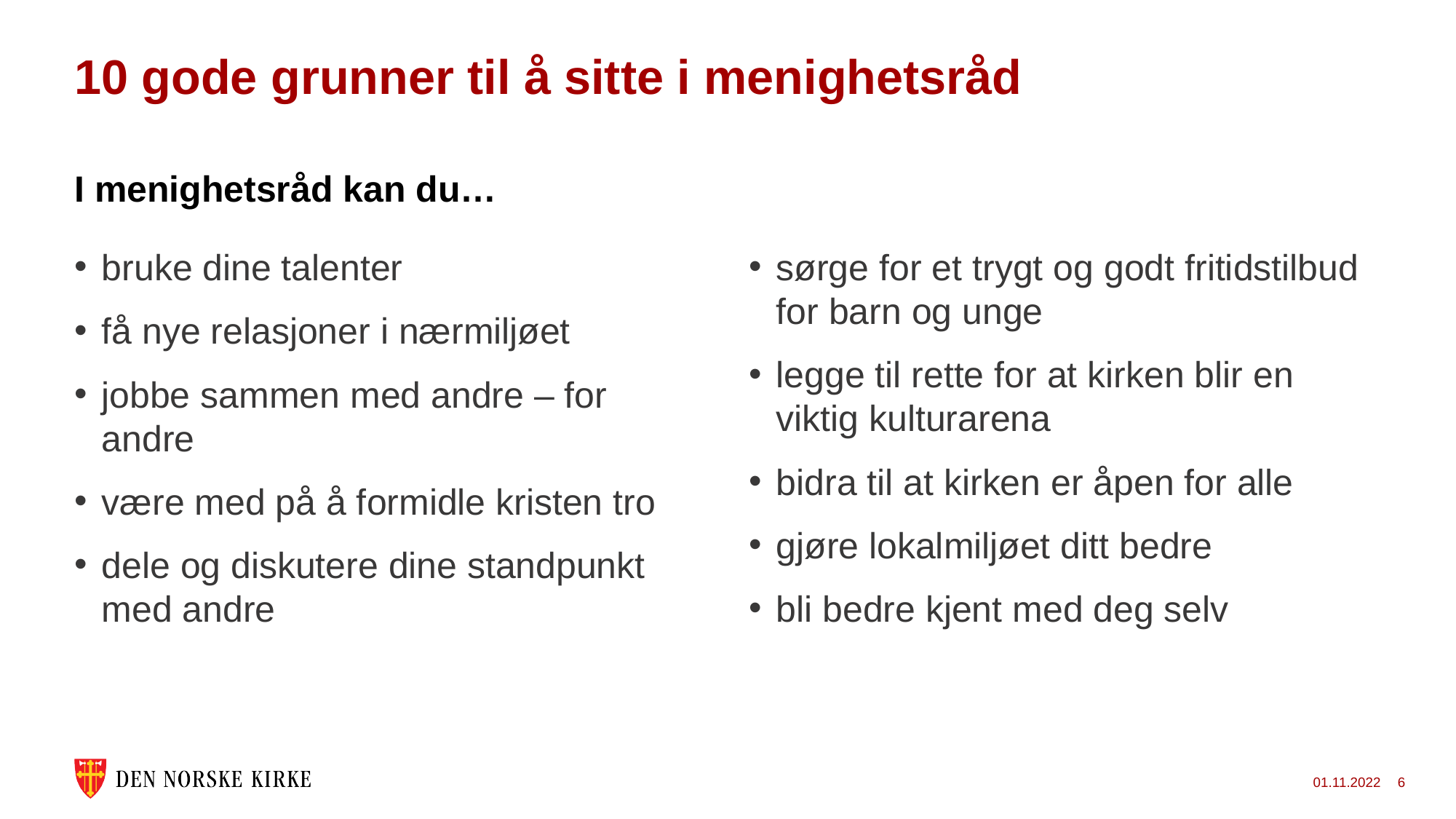

# 10 gode grunner til å sitte i menighetsråd
I menighetsråd kan du…
bruke dine talenter
få nye relasjoner i nærmiljøet
jobbe sammen med andre – for andre
være med på å formidle kristen tro
dele og diskutere dine standpunkt med andre

sørge for et trygt og godt fritidstilbud for barn og unge
legge til rette for at kirken blir en viktig kulturarena
bidra til at kirken er åpen for alle
gjøre lokalmiljøet ditt bedre
bli bedre kjent med deg selv

01.11.2022
6